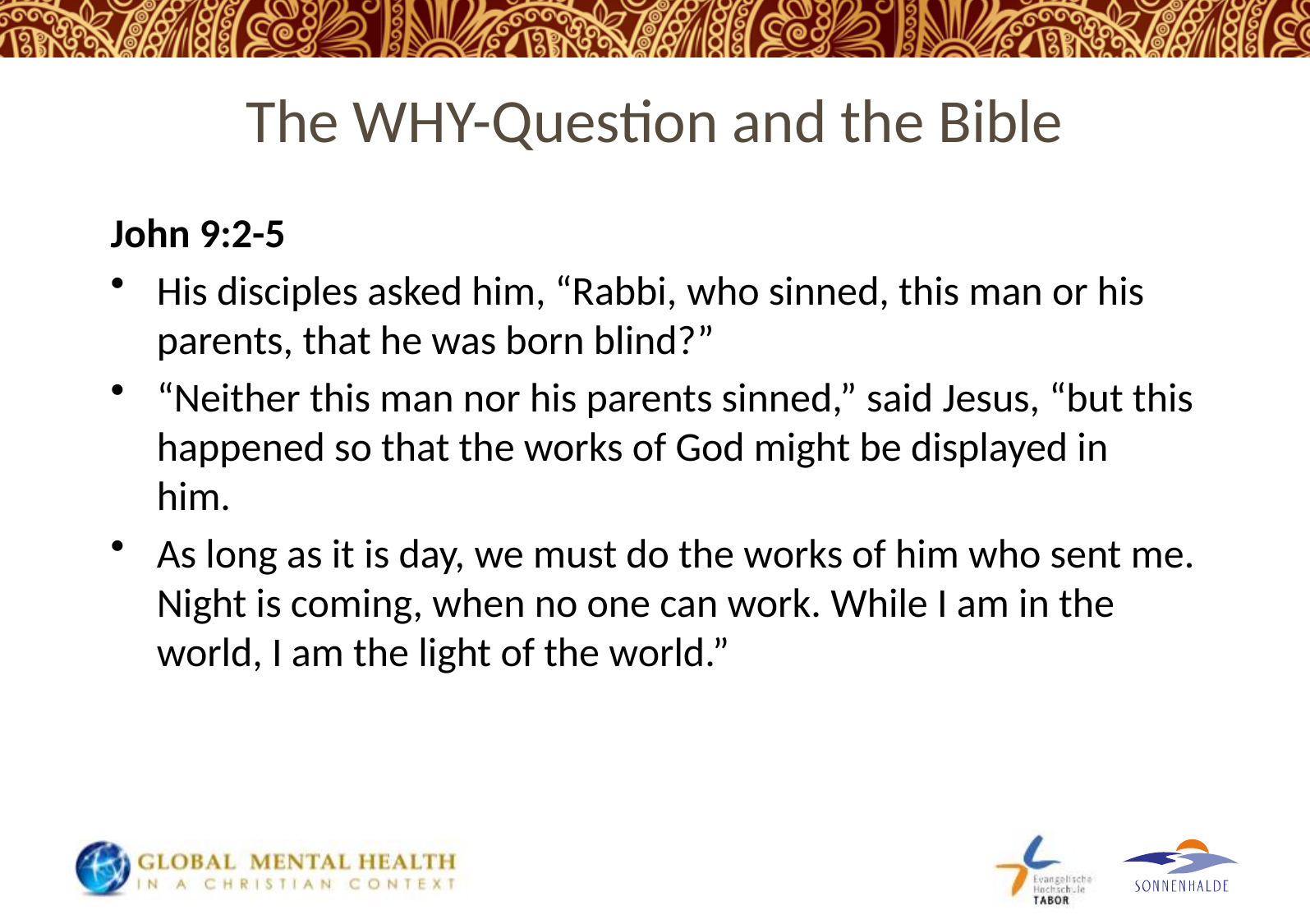

# The WHY-Question and the Bible
John 9:2-5
His disciples asked him, “Rabbi, who sinned, this man or his parents, that he was born blind?”
“Neither this man nor his parents sinned,” said Jesus, “but this happened so that the works of God might be displayed in him.
As long as it is day, we must do the works of him who sent me. Night is coming, when no one can work. While I am in the world, I am the light of the world.”